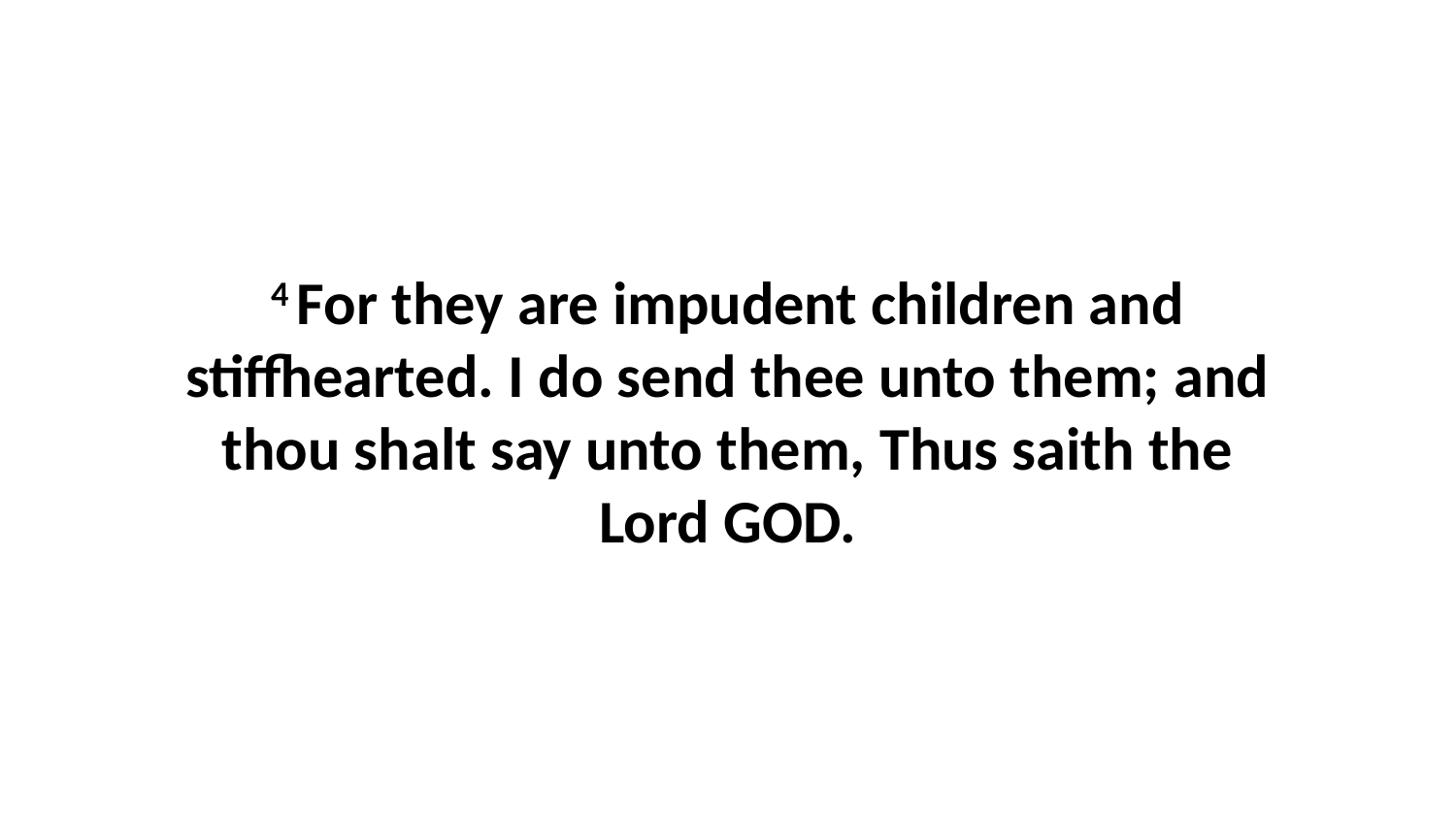

4 For they are impudent children and stiffhearted. I do send thee unto them; and thou shalt say unto them, Thus saith the Lord GOD.